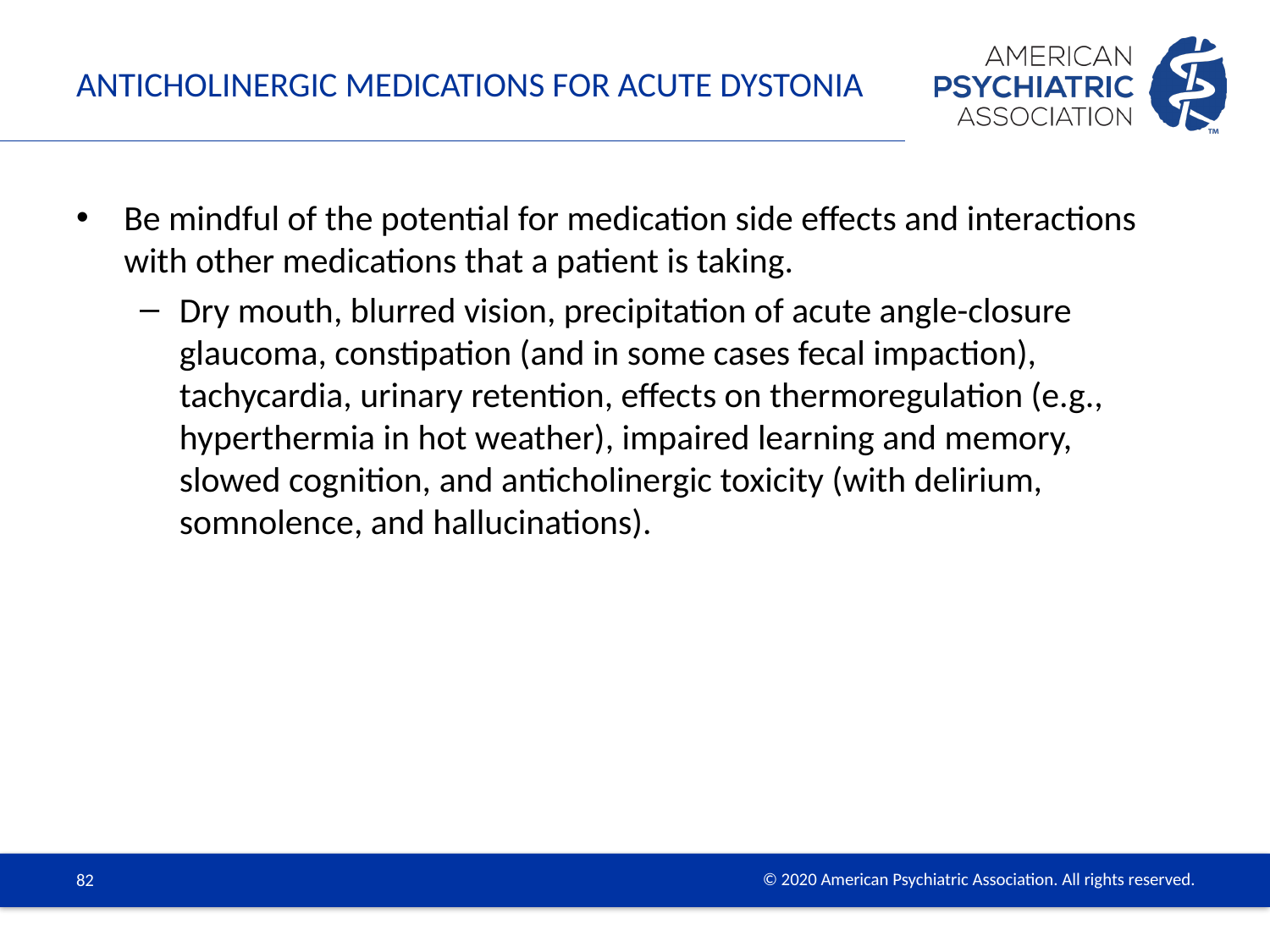

# Anticholinergic Medications for Acute Dystonia
Be mindful of the potential for medication side effects and interactions with other medications that a patient is taking.
Dry mouth, blurred vision, precipitation of acute angle-closure glaucoma, constipation (and in some cases fecal impaction), tachycardia, urinary retention, effects on thermoregulation (e.g., hyperthermia in hot weather), impaired learning and memory, slowed cognition, and anticholinergic toxicity (with delirium, somnolence, and hallucinations).